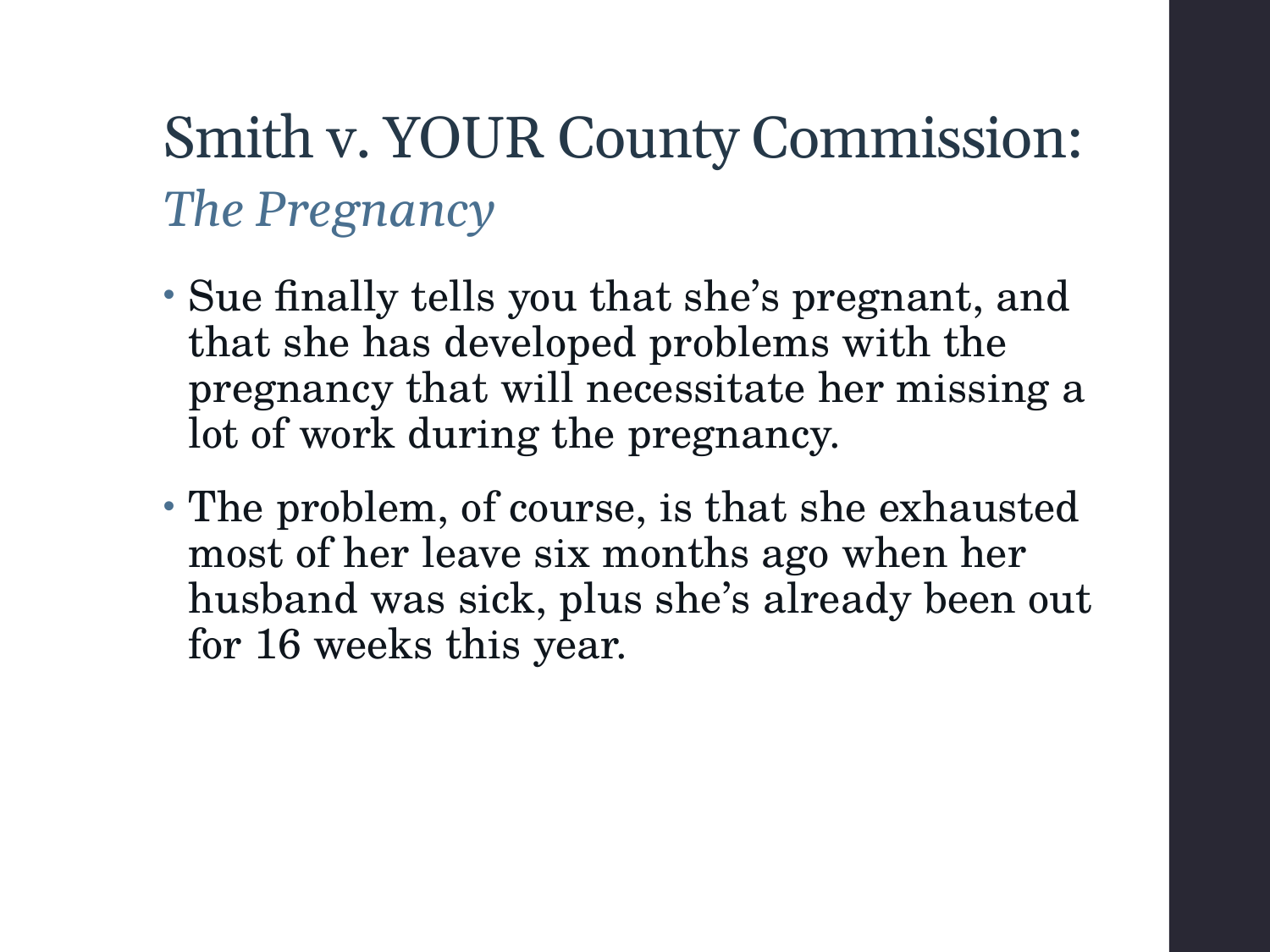

# Smith v. YOUR County Commission:
The Pregnancy
Sue finally tells you that she’s pregnant, and that she has developed problems with the pregnancy that will necessitate her missing a lot of work during the pregnancy.
The problem, of course, is that she exhausted most of her leave six months ago when her husband was sick, plus she’s already been out for 16 weeks this year.